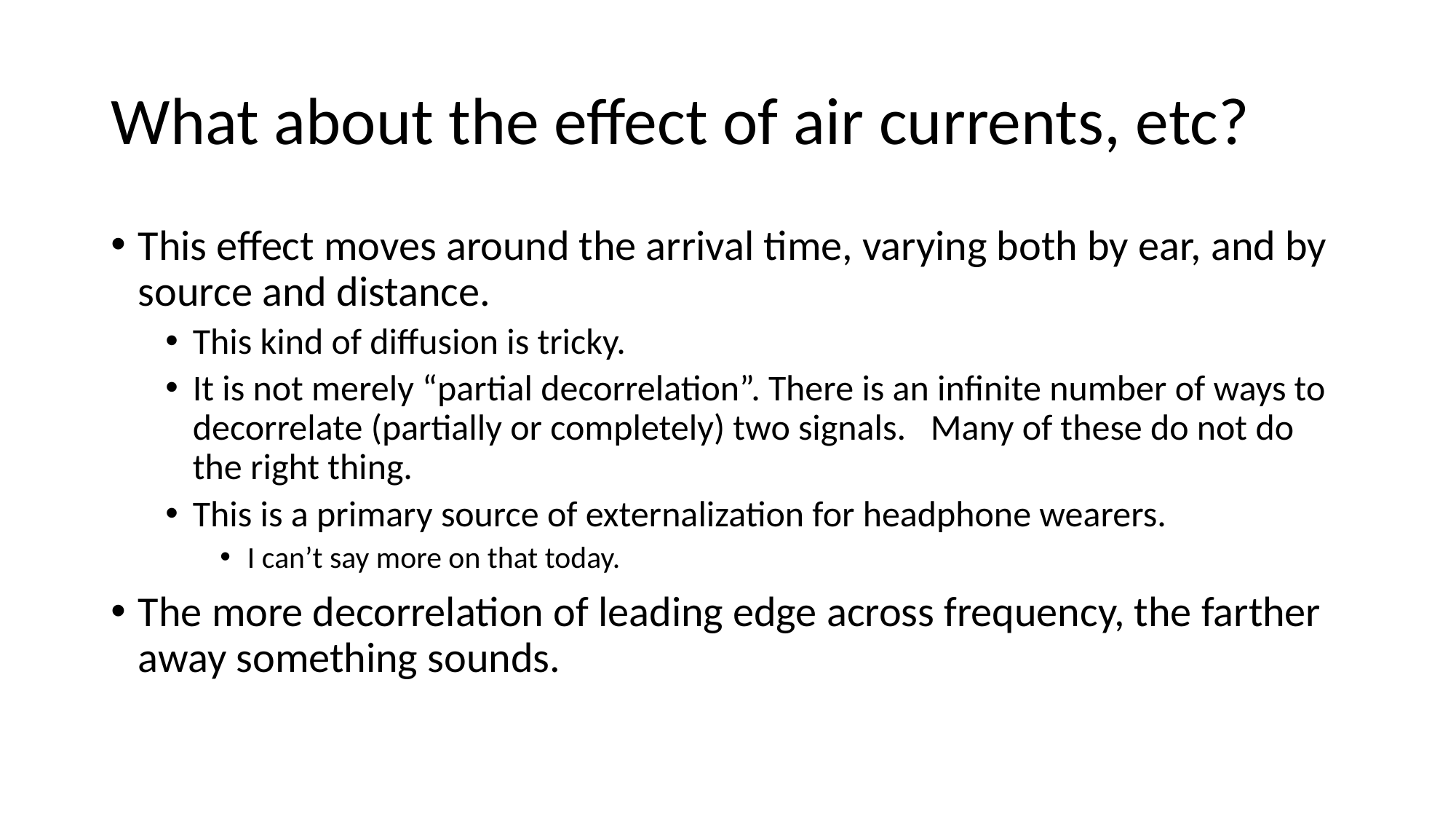

# What about the effect of air currents, etc?
This effect moves around the arrival time, varying both by ear, and by source and distance.
This kind of diffusion is tricky.
It is not merely “partial decorrelation”. There is an infinite number of ways to decorrelate (partially or completely) two signals.   Many of these do not do the right thing.
This is a primary source of externalization for headphone wearers.
I can’t say more on that today.
The more decorrelation of leading edge across frequency, the farther away something sounds.